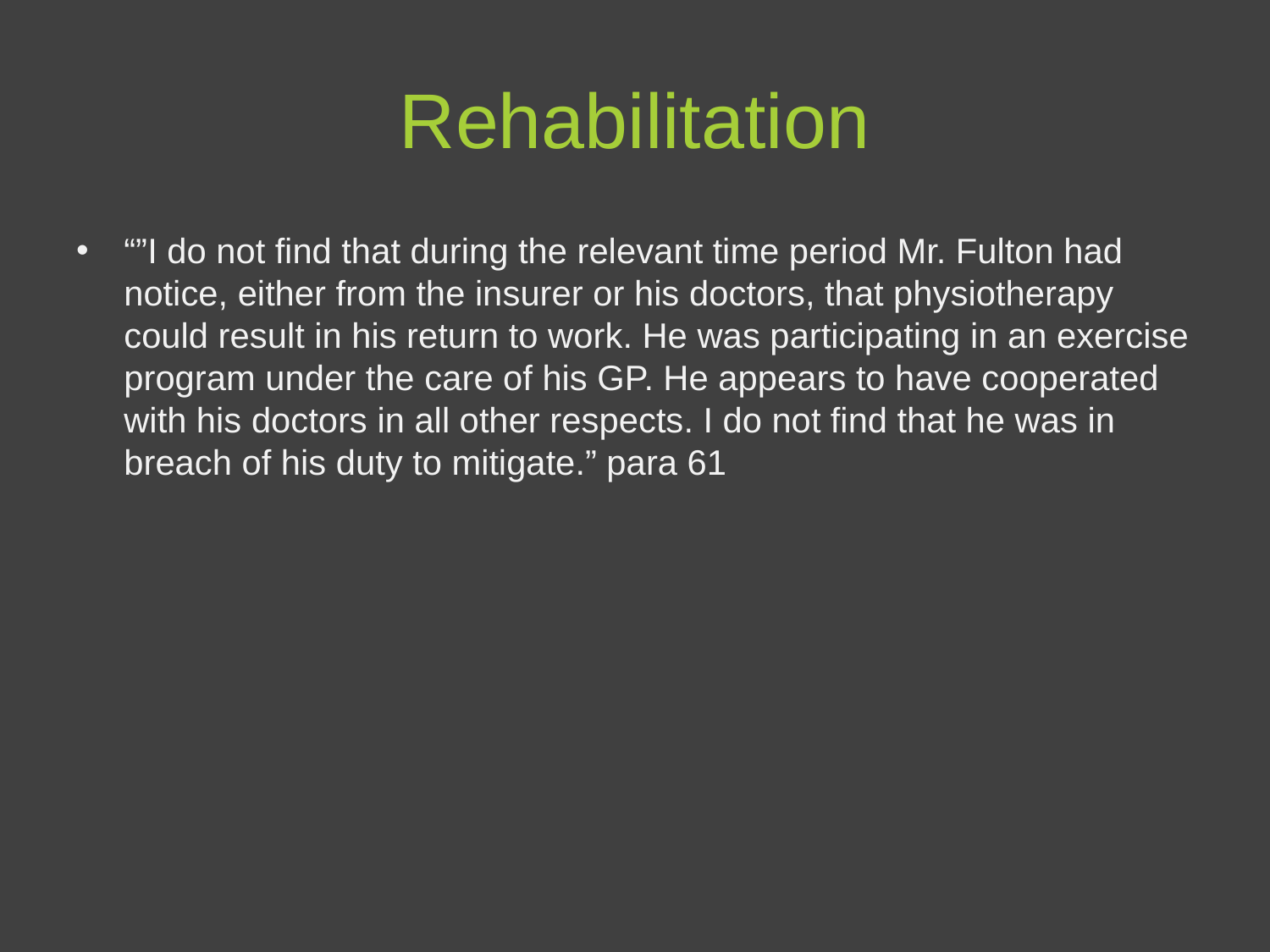

# Rehabilitation
“”I do not find that during the relevant time period Mr. Fulton had notice, either from the insurer or his doctors, that physiotherapy could result in his return to work. He was participating in an exercise program under the care of his GP. He appears to have cooperated with his doctors in all other respects. I do not find that he was in breach of his duty to mitigate.” para 61